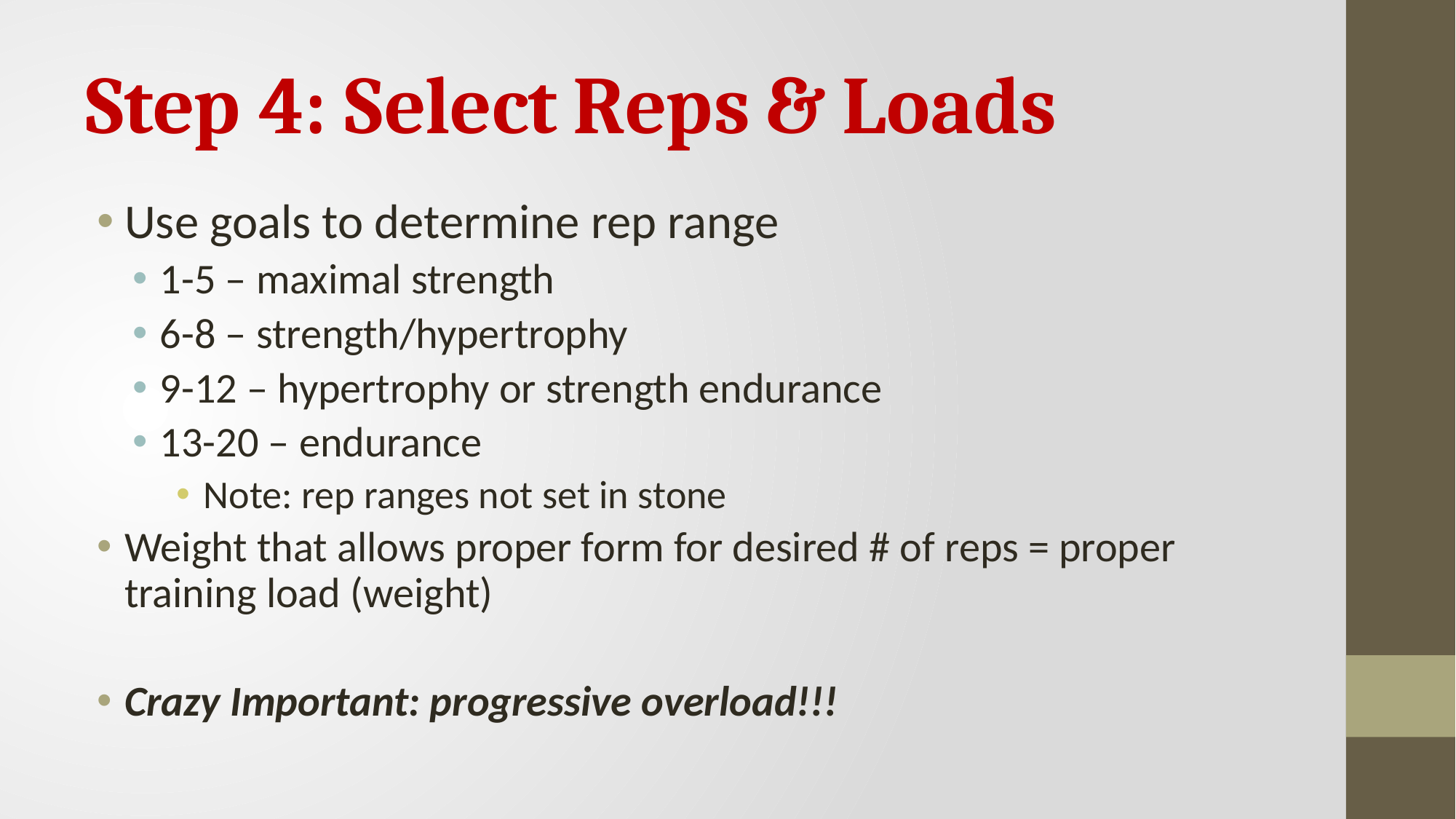

# Step 4: Select Reps & Loads
Use goals to determine rep range
1-5 – maximal strength
6-8 – strength/hypertrophy
9-12 – hypertrophy or strength endurance
13-20 – endurance
Note: rep ranges not set in stone
Weight that allows proper form for desired # of reps = proper training load (weight)

Crazy Important: progressive overload!!!